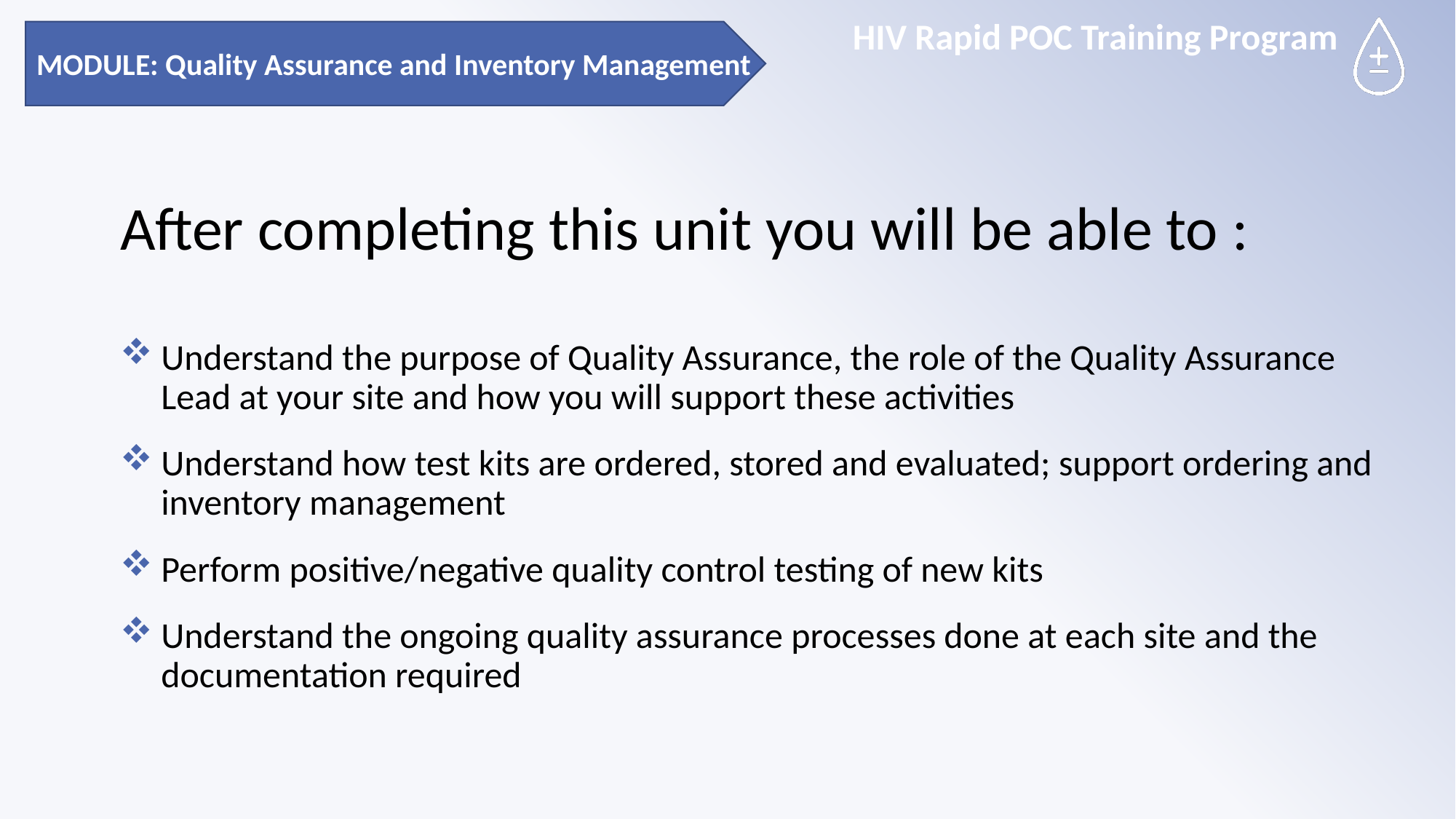

MODULE: Quality Assurance and Inventory Management
# After completing this unit you will be able to :
Understand the purpose of Quality Assurance, the role of the Quality Assurance Lead at your site and how you will support these activities
Understand how test kits are ordered, stored and evaluated; support ordering and inventory management
Perform positive/negative quality control testing of new kits
Understand the ongoing quality assurance processes done at each site and the documentation required